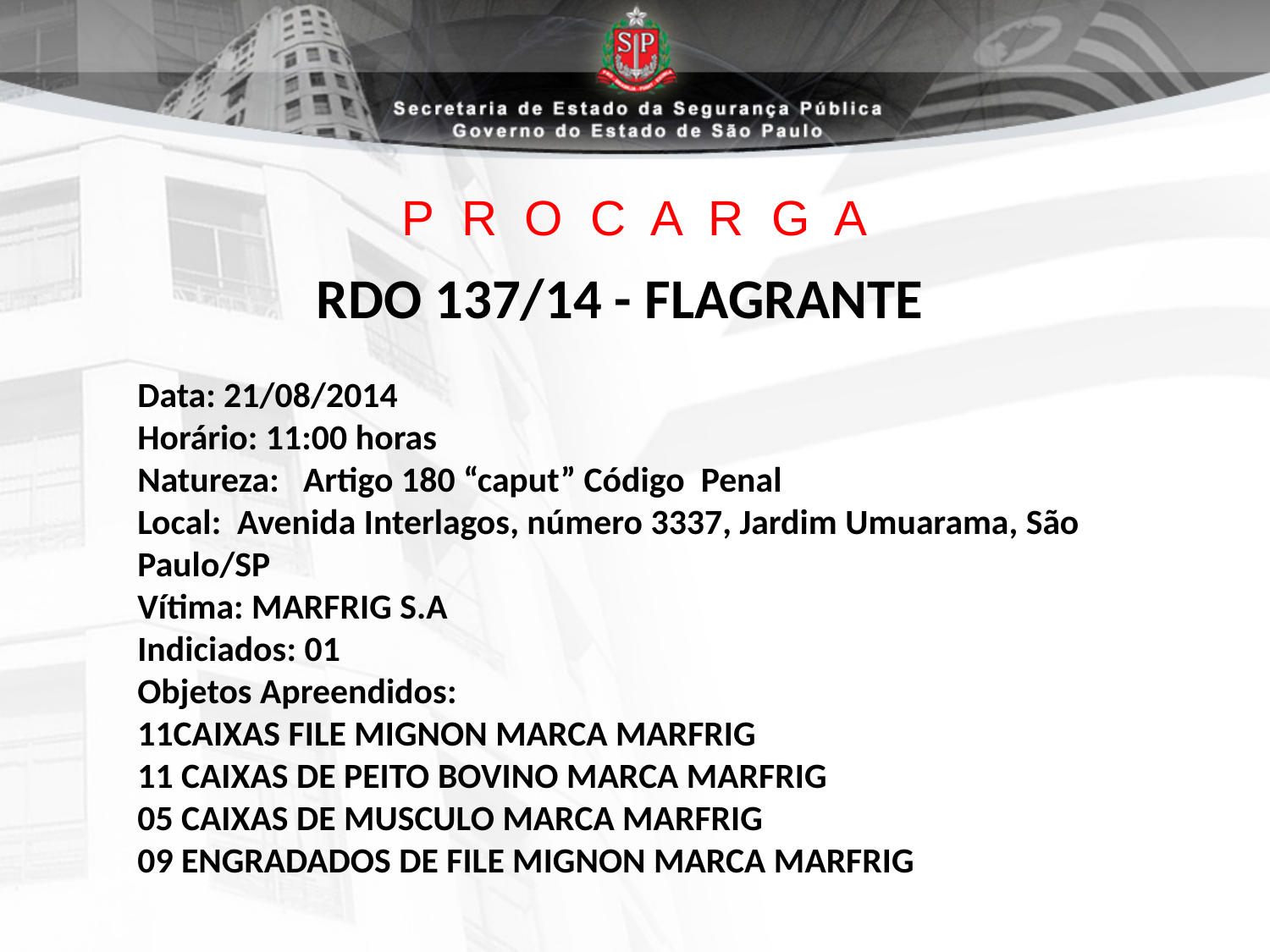

# P  R  O  C  A  R  G  A
RDO 137/14 - FLAGRANTE

Data: 21/08/2014
Horário: 11:00 horas
Natureza:   Artigo 180 “caput” Código  Penal
Local:  Avenida Interlagos, número 3337, Jardim Umuarama, São Paulo/SP
Vítima: MARFRIG S.A
Indiciados: 01
Objetos Apreendidos:
11CAIXAS FILE MIGNON MARCA MARFRIG
11 CAIXAS DE PEITO BOVINO MARCA MARFRIG
05 CAIXAS DE MUSCULO MARCA MARFRIG
09 ENGRADADOS DE FILE MIGNON MARCA MARFRIG